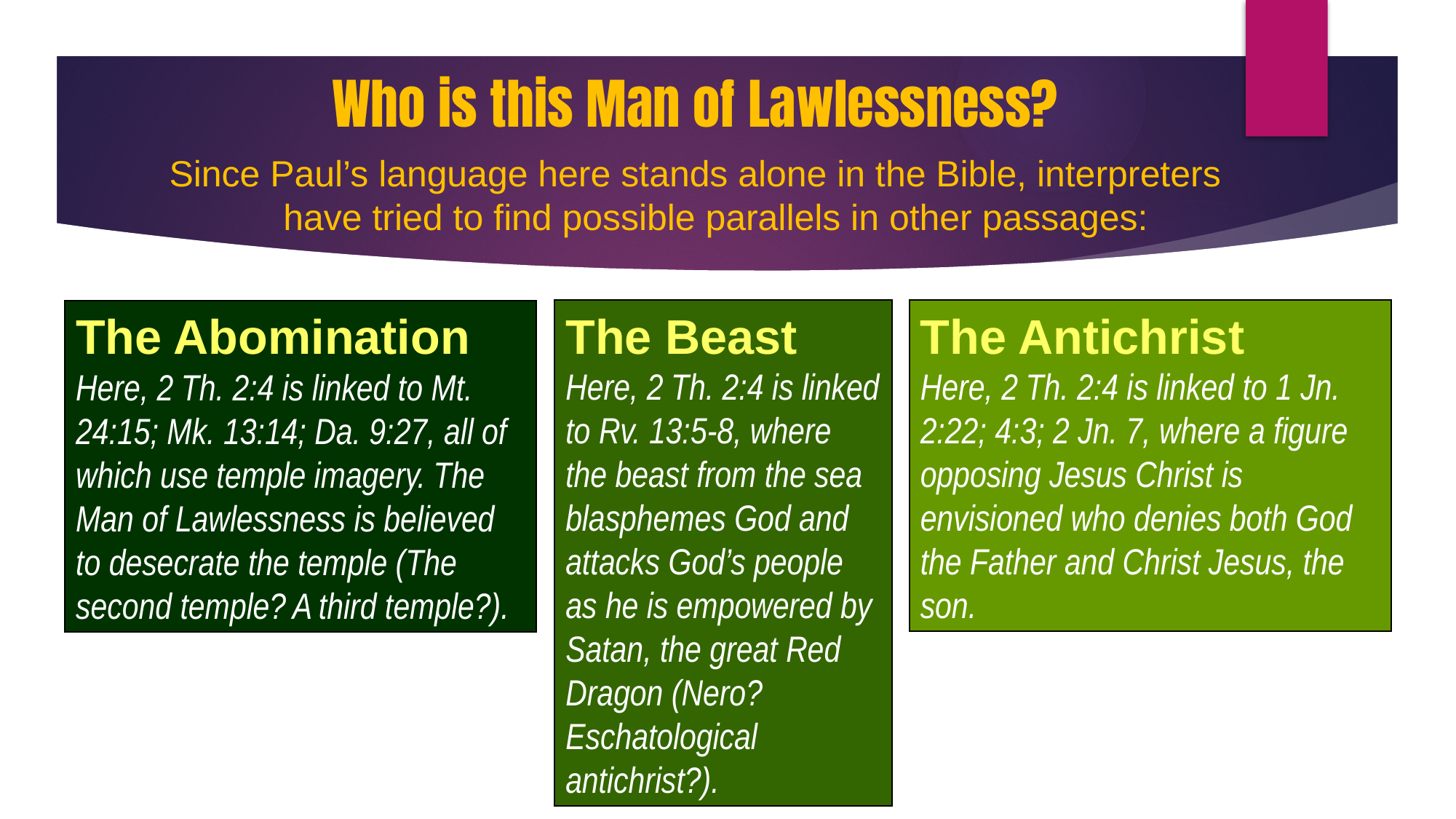

# Who is this Man of Lawlessness?
Since Paul’s language here stands alone in the Bible, interpreters have tried to find possible parallels in other passages:
The Beast
Here, 2 Th. 2:4 is linked to Rv. 13:5-8, where the beast from the sea blasphemes God and attacks God’s people as he is empowered by Satan, the great Red Dragon (Nero? Eschatological antichrist?).
The Antichrist
Here, 2 Th. 2:4 is linked to 1 Jn. 2:22; 4:3; 2 Jn. 7, where a figure opposing Jesus Christ is envisioned who denies both God the Father and Christ Jesus, the son.
The Abomination
Here, 2 Th. 2:4 is linked to Mt. 24:15; Mk. 13:14; Da. 9:27, all of which use temple imagery. The Man of Lawlessness is believed to desecrate the temple (The second temple? A third temple?).